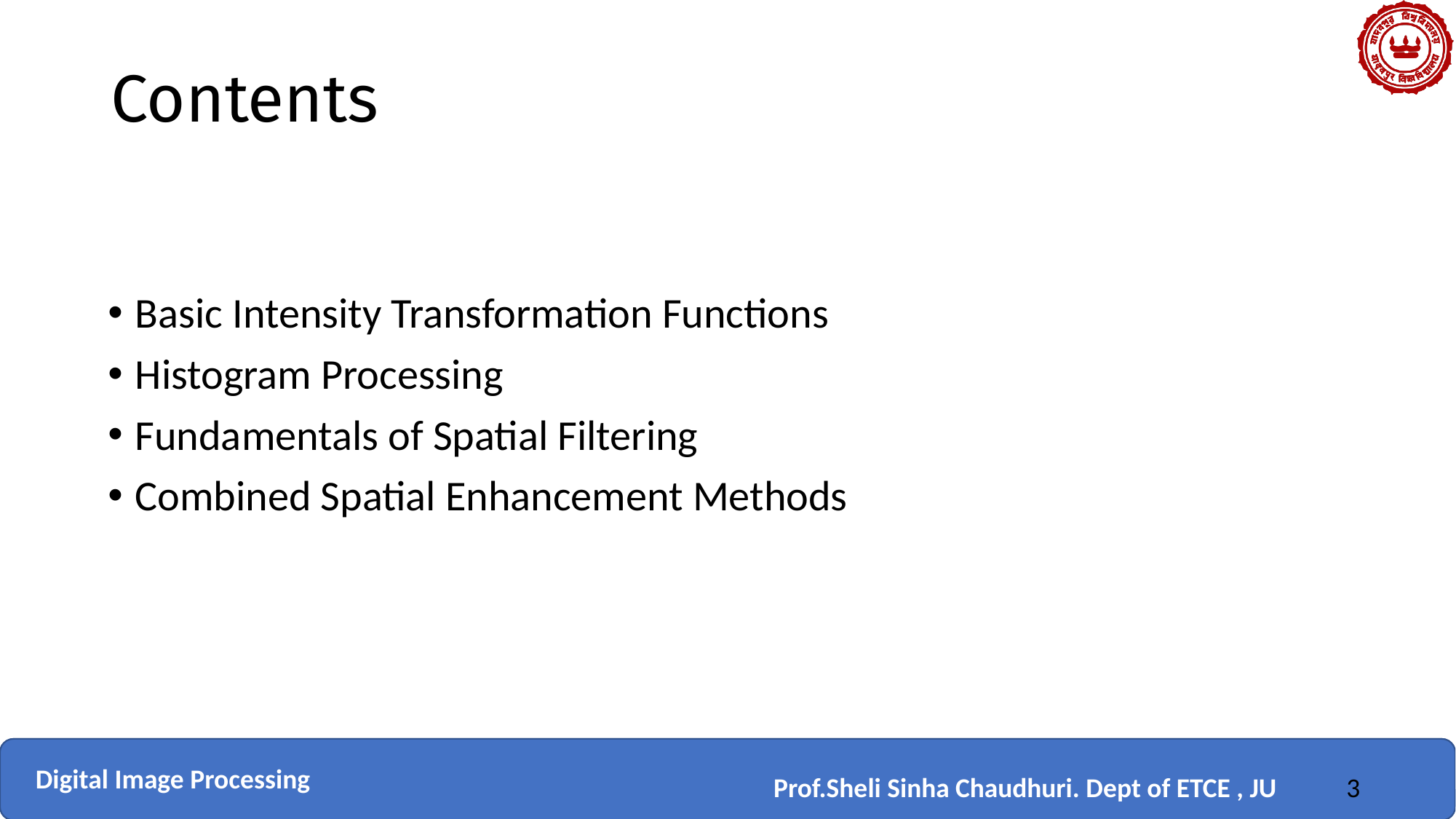

# Contents
Basic Intensity Transformation Functions
Histogram Processing
Fundamentals of Spatial Filtering
Combined Spatial Enhancement Methods